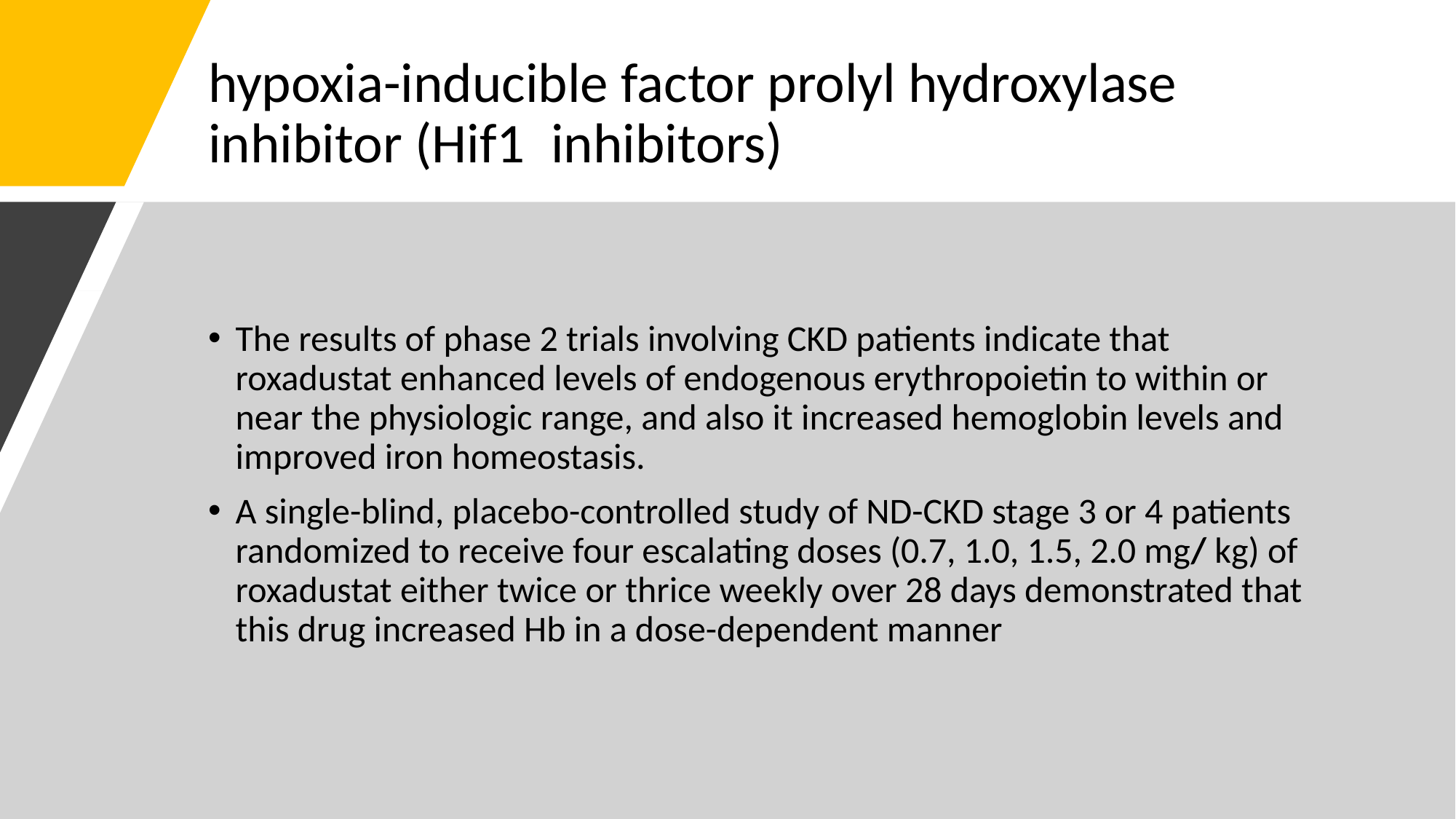

# hypoxia-inducible factor prolyl hydroxylase inhibitor (Hif1  inhibitors)

The results of phase 2 trials involving CKD patients indicate that roxadustat enhanced levels of endogenous erythropoietin to within or near the physiologic range, and also it increased hemoglobin levels and improved iron homeostasis.
A single-blind, placebo-controlled study of ND-CKD stage 3 or 4 patients randomized to receive four escalating doses (0.7, 1.0, 1.5, 2.0 mg/ kg) of roxadustat either twice or thrice weekly over 28 days demonstrated that this drug increased Hb in a dose-dependent manner